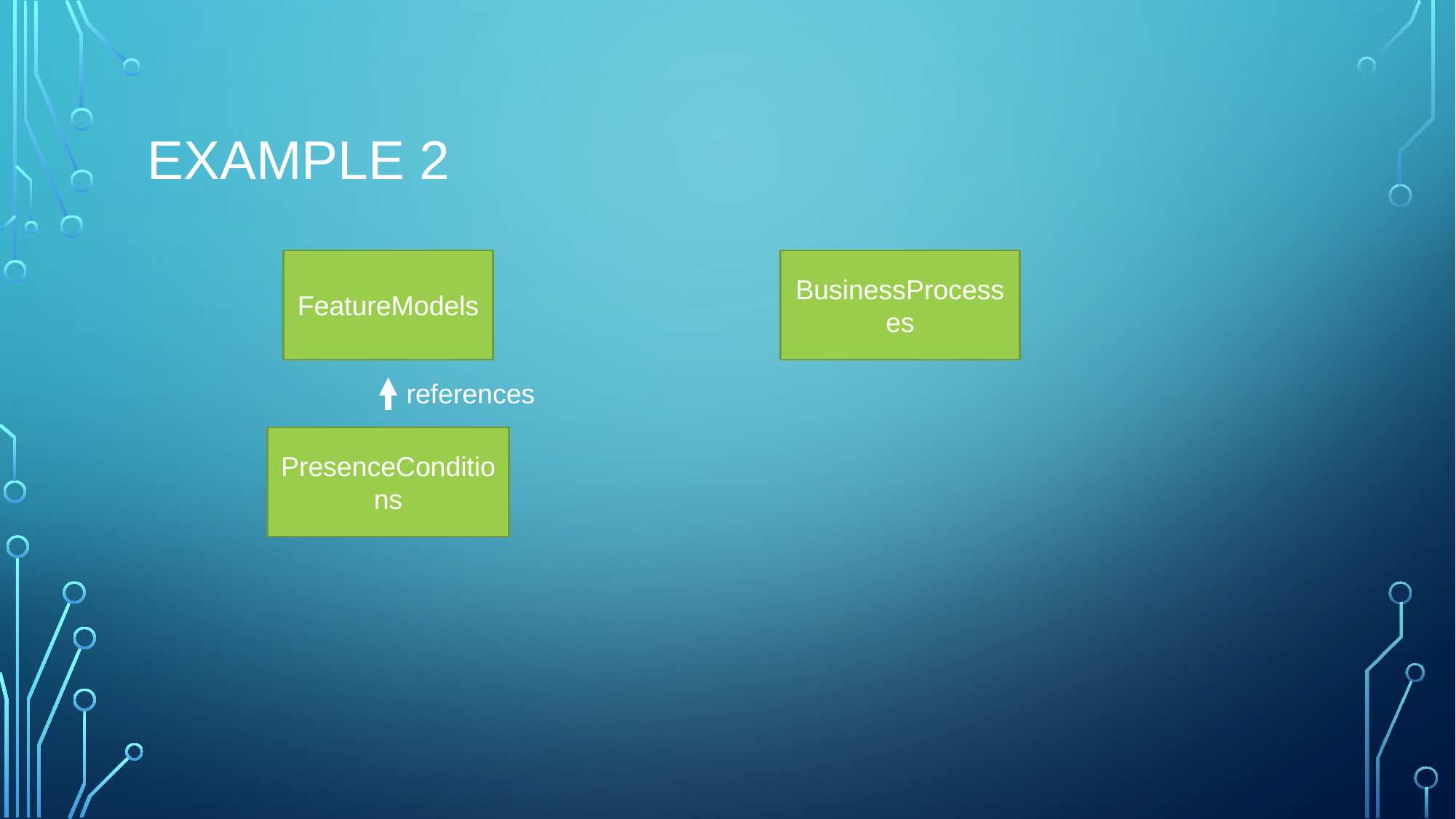

# Example 2
FeatureModels
BusinessProcesses
references
PresenceConditions